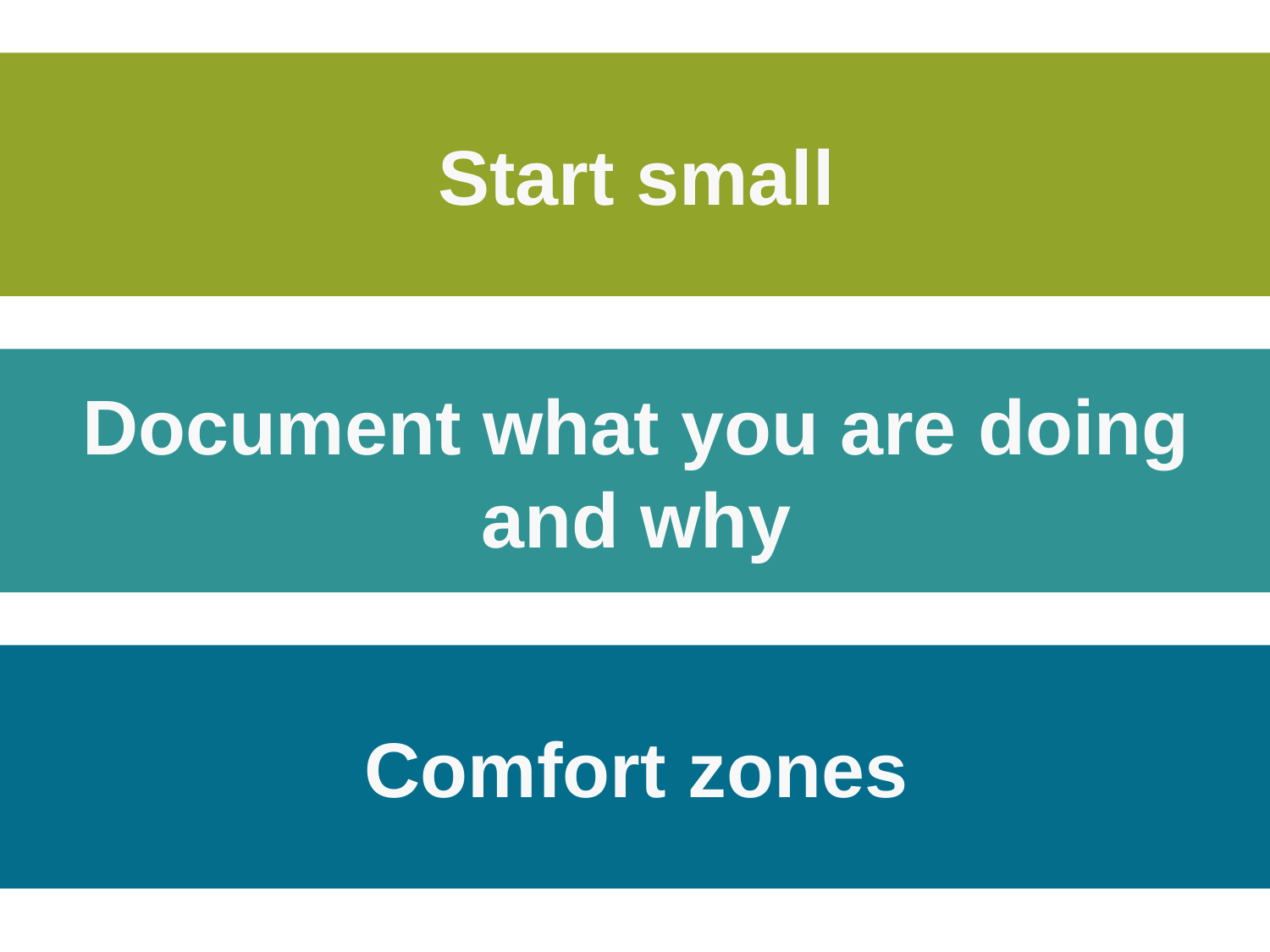

#
Start small
Document what you are doing and why
Comfort zones